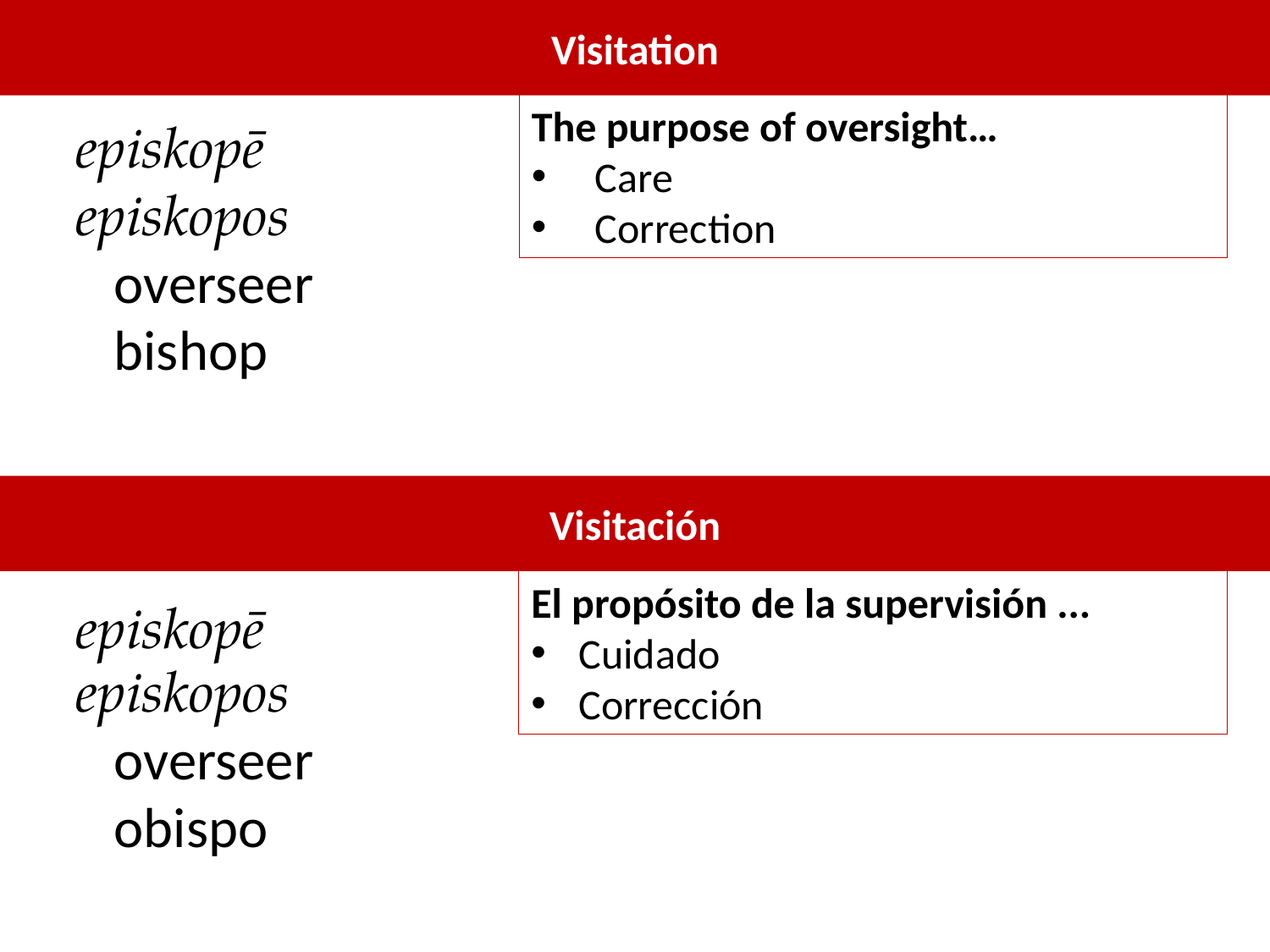

Visitation
The purpose of oversight…
Care
Correction
episkopē
episkopos
   overseer
   bishop
Visitación
El propósito de la supervisión ...
Cuidado
Corrección
episkopē
episkopos
   overseer
   obispo